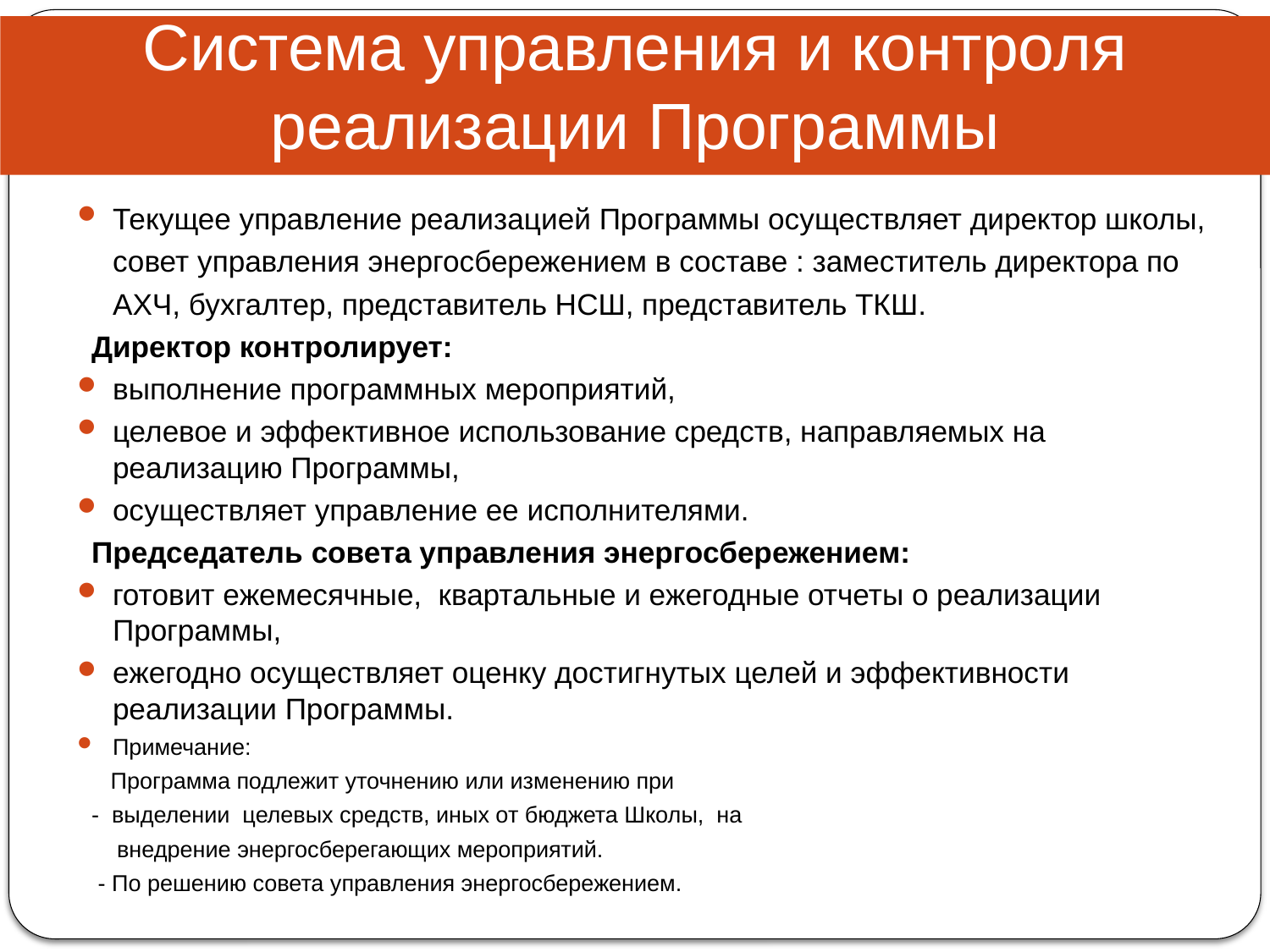

Система управления и контроля реализации Программы
Текущее управление реализацией Программы осуществляет директор школы, совет управления энергосбережением в составе : заместитель директора по АХЧ, бухгалтер, представитель НСШ, представитель ТКШ.
Директор контролирует:
выполнение программных мероприятий,
целевое и эффективное использование средств, направляемых на реализацию Программы,
осуществляет управление ее исполнителями.
Председатель совета управления энергосбережением:
готовит ежемесячные,  квартальные и ежегодные отчеты о реализации Программы,
ежегодно осуществляет оценку достигнутых целей и эффективности реализации Программы.
Примечание:
   Программа подлежит уточнению или изменению при
-  выделении  целевых средств, иных от бюджета Школы,  на
    внедрение энергосберегающих мероприятий.
 - По решению совета управления энергосбережением.